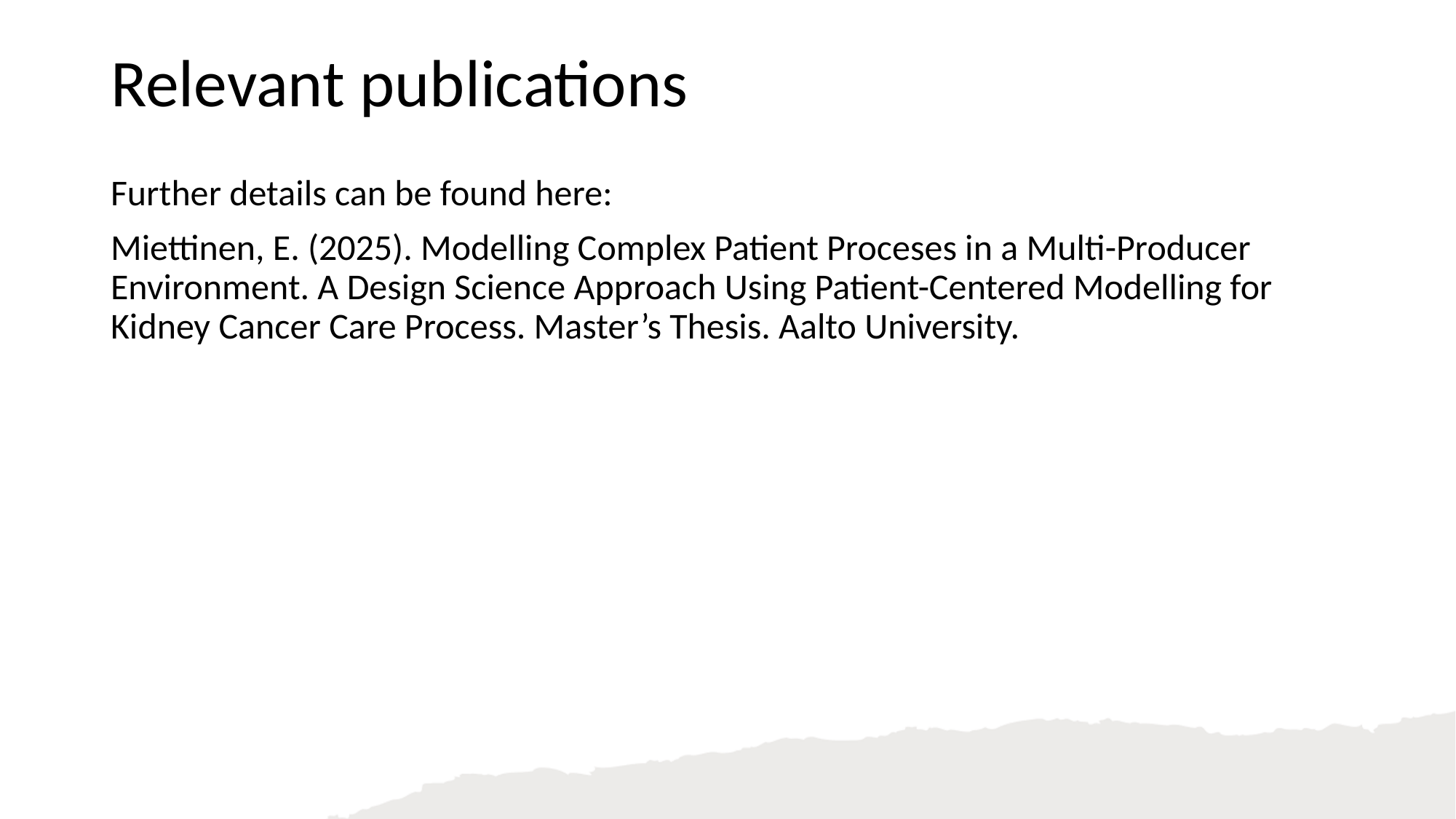

Relevant publications
Further details can be found here:
Miettinen, E. (2025). Modelling Complex Patient Proceses in a Multi-Producer Environment. A Design Science Approach Using Patient-Centered Modelling for Kidney Cancer Care Process. Master’s Thesis. Aalto University.